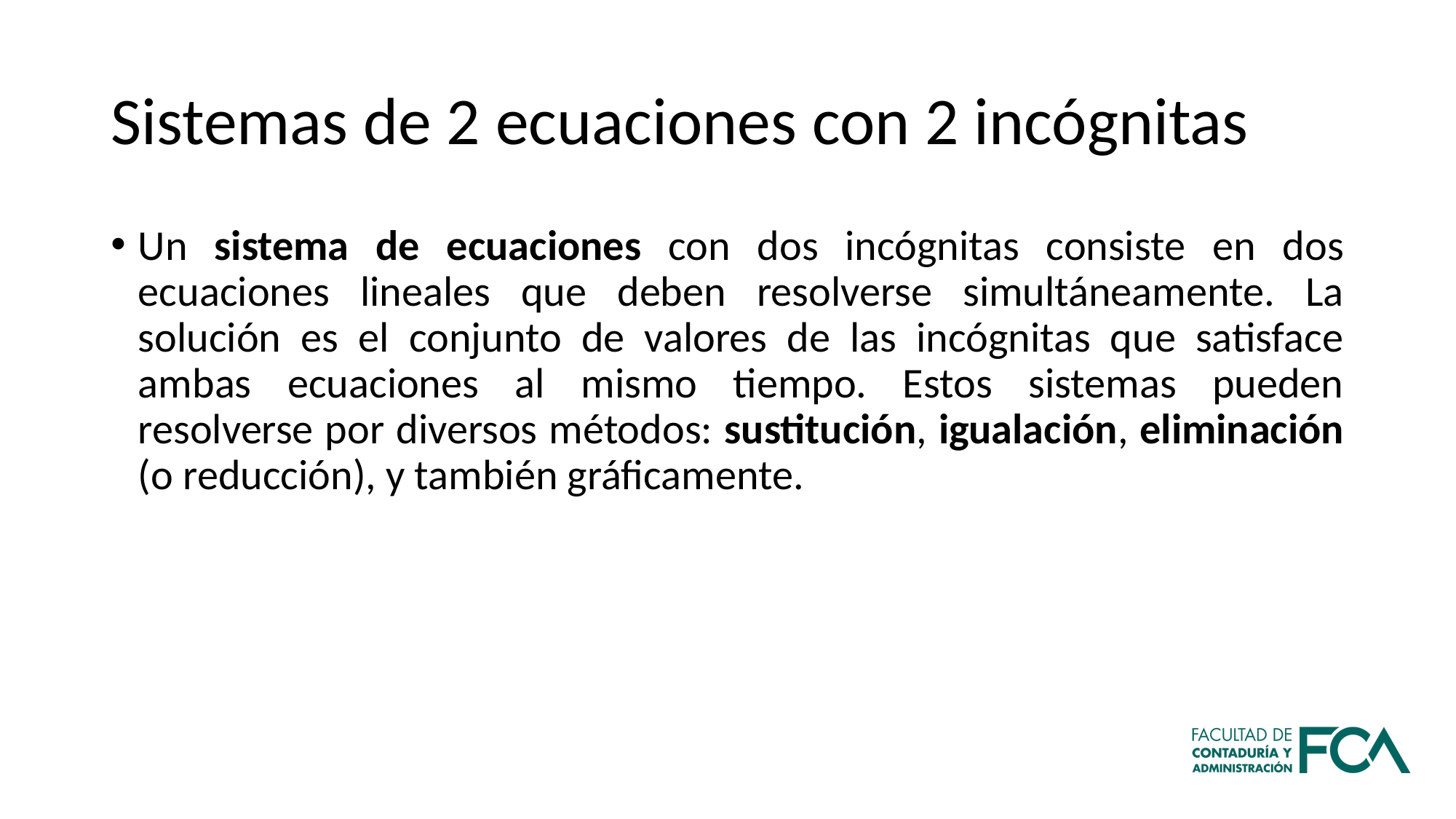

# Sistemas de 2 ecuaciones con 2 incógnitas
Un sistema de ecuaciones con dos incógnitas consiste en dos ecuaciones lineales que deben resolverse simultáneamente. La solución es el conjunto de valores de las incógnitas que satisface ambas ecuaciones al mismo tiempo. Estos sistemas pueden resolverse por diversos métodos: sustitución, igualación, eliminación (o reducción), y también gráficamente.